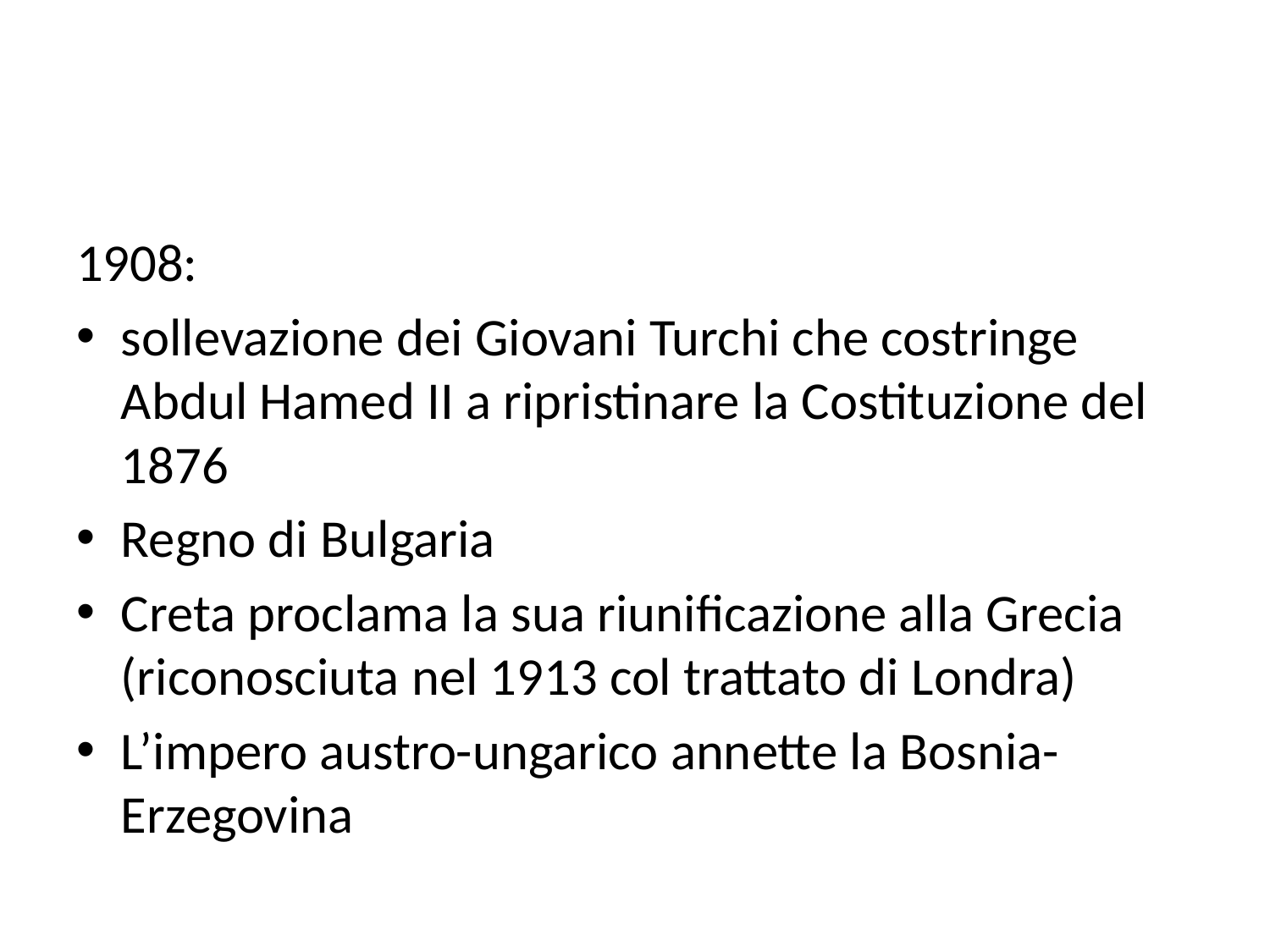

#
1908:
sollevazione dei Giovani Turchi che costringe Abdul Hamed II a ripristinare la Costituzione del 1876
Regno di Bulgaria
Creta proclama la sua riunificazione alla Grecia (riconosciuta nel 1913 col trattato di Londra)
L’impero austro-ungarico annette la Bosnia-Erzegovina